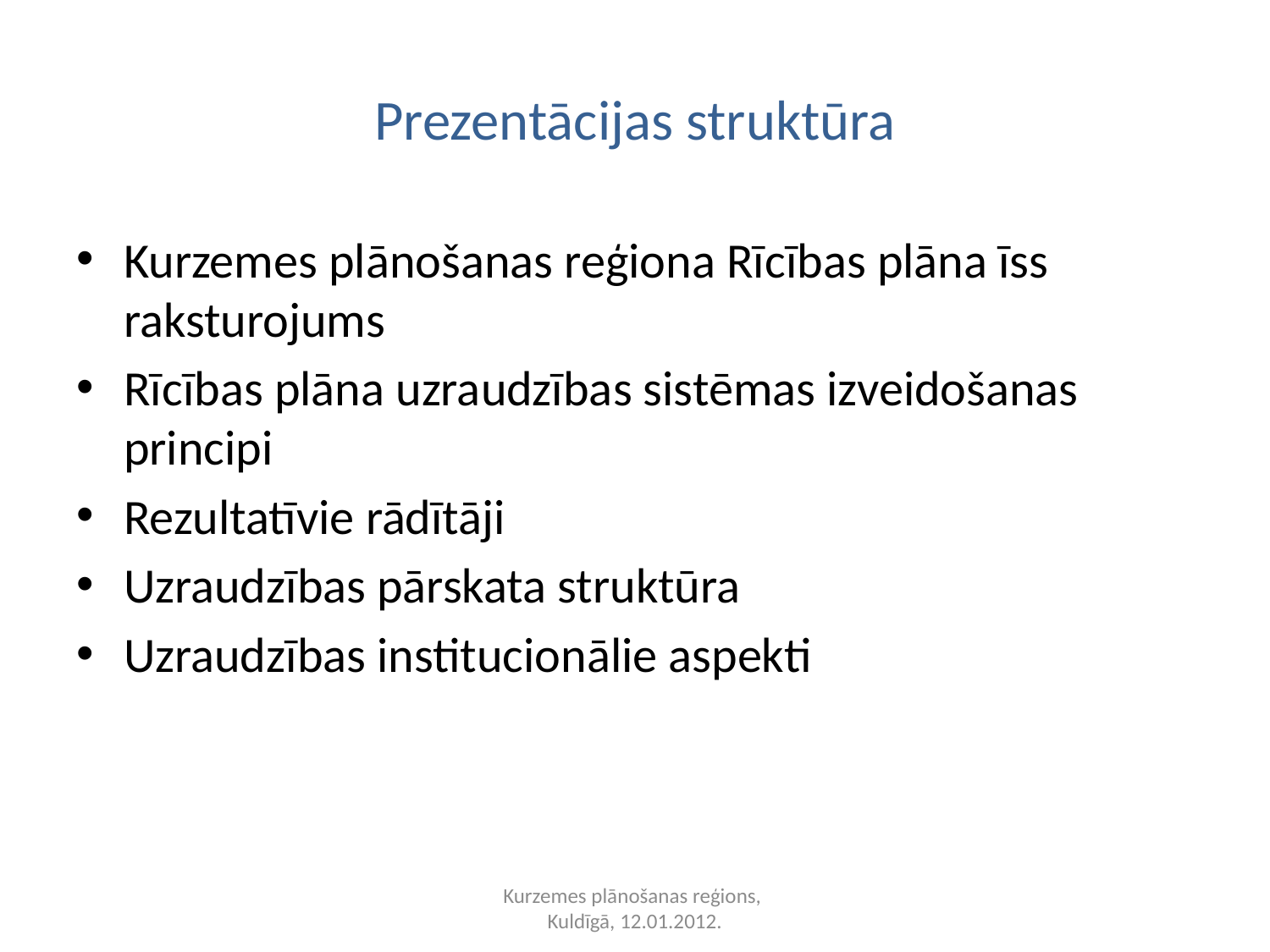

# Prezentācijas struktūra
Kurzemes plānošanas reģiona Rīcības plāna īss raksturojums
Rīcības plāna uzraudzības sistēmas izveidošanas principi
Rezultatīvie rādītāji
Uzraudzības pārskata struktūra
Uzraudzības institucionālie aspekti

Kurzemes plānošanas reģions,
Kuldīgā, 12.01.2012.